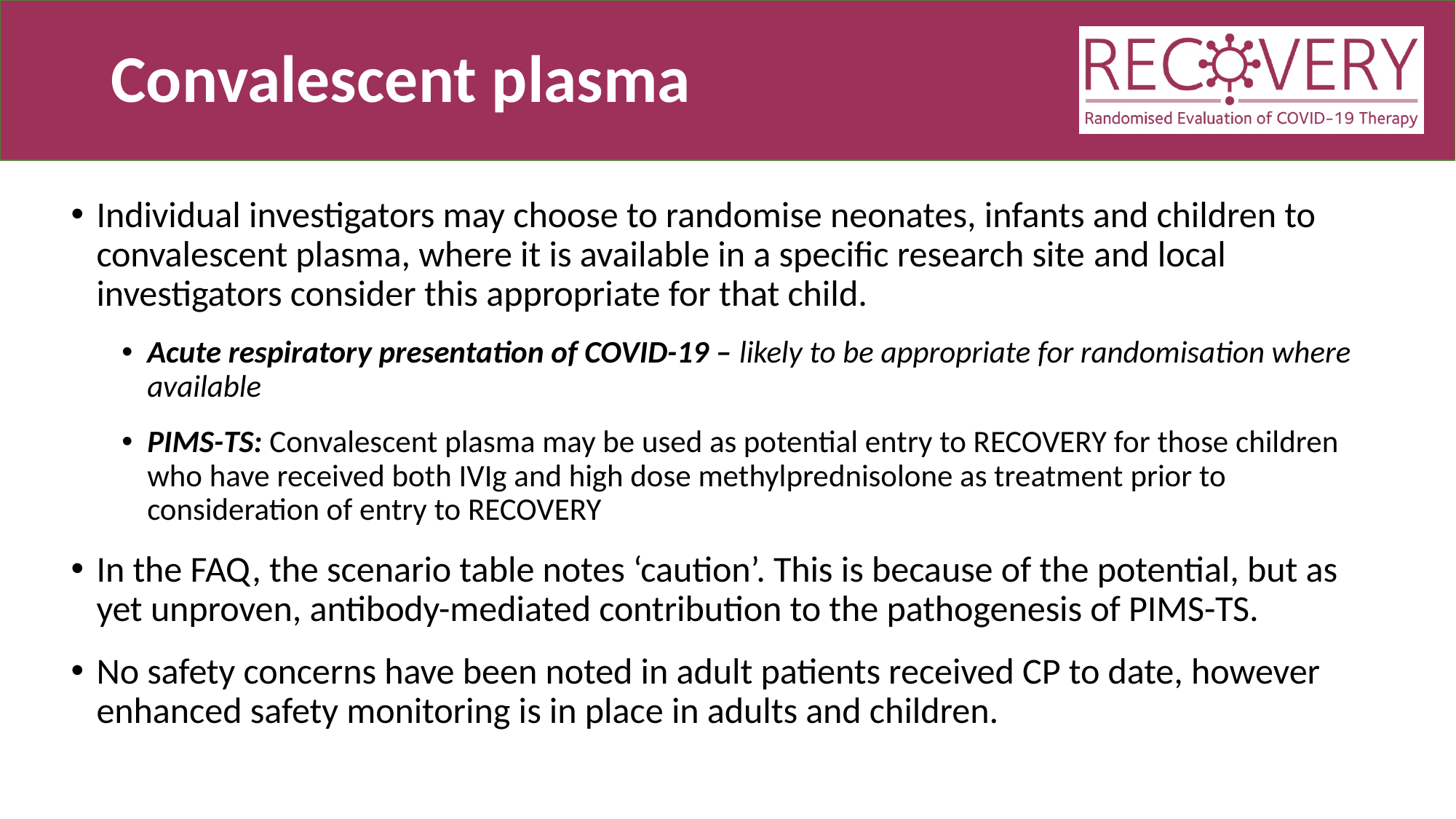

# Convalescent plasma
Individual investigators may choose to randomise neonates, infants and children to convalescent plasma, where it is available in a specific research site and local investigators consider this appropriate for that child.
Acute respiratory presentation of COVID-19 – likely to be appropriate for randomisation where available
PIMS-TS: Convalescent plasma may be used as potential entry to RECOVERY for those children who have received both IVIg and high dose methylprednisolone as treatment prior to consideration of entry to RECOVERY
In the FAQ, the scenario table notes ‘caution’. This is because of the potential, but as yet unproven, antibody-mediated contribution to the pathogenesis of PIMS-TS.
No safety concerns have been noted in adult patients received CP to date, however enhanced safety monitoring is in place in adults and children.